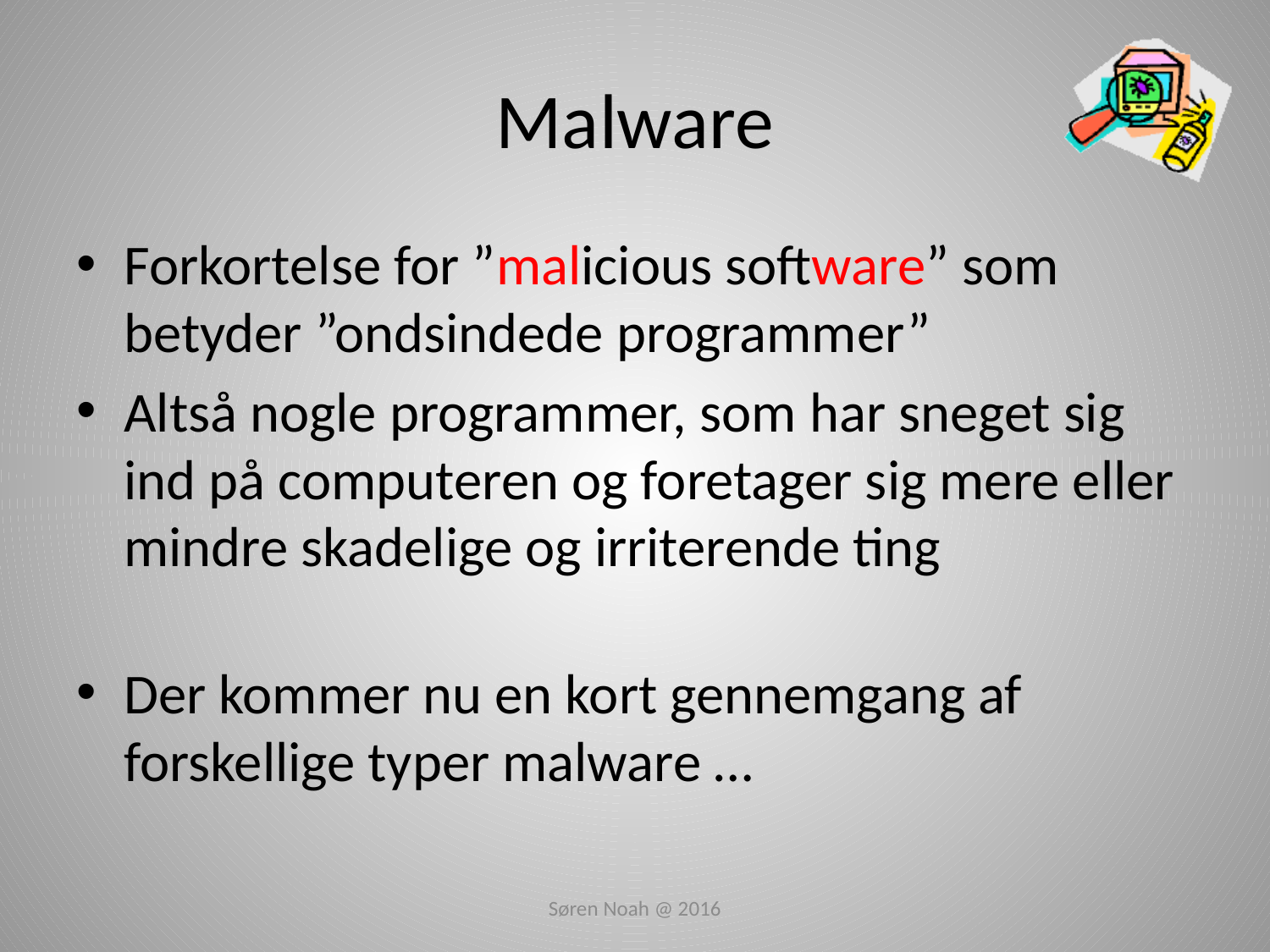

# Malware
Forkortelse for ”malicious software” som betyder ”ondsindede programmer”
Altså nogle programmer, som har sneget sig ind på computeren og foretager sig mere eller mindre skadelige og irriterende ting
Der kommer nu en kort gennemgang af forskellige typer malware …
Søren Noah @ 2016